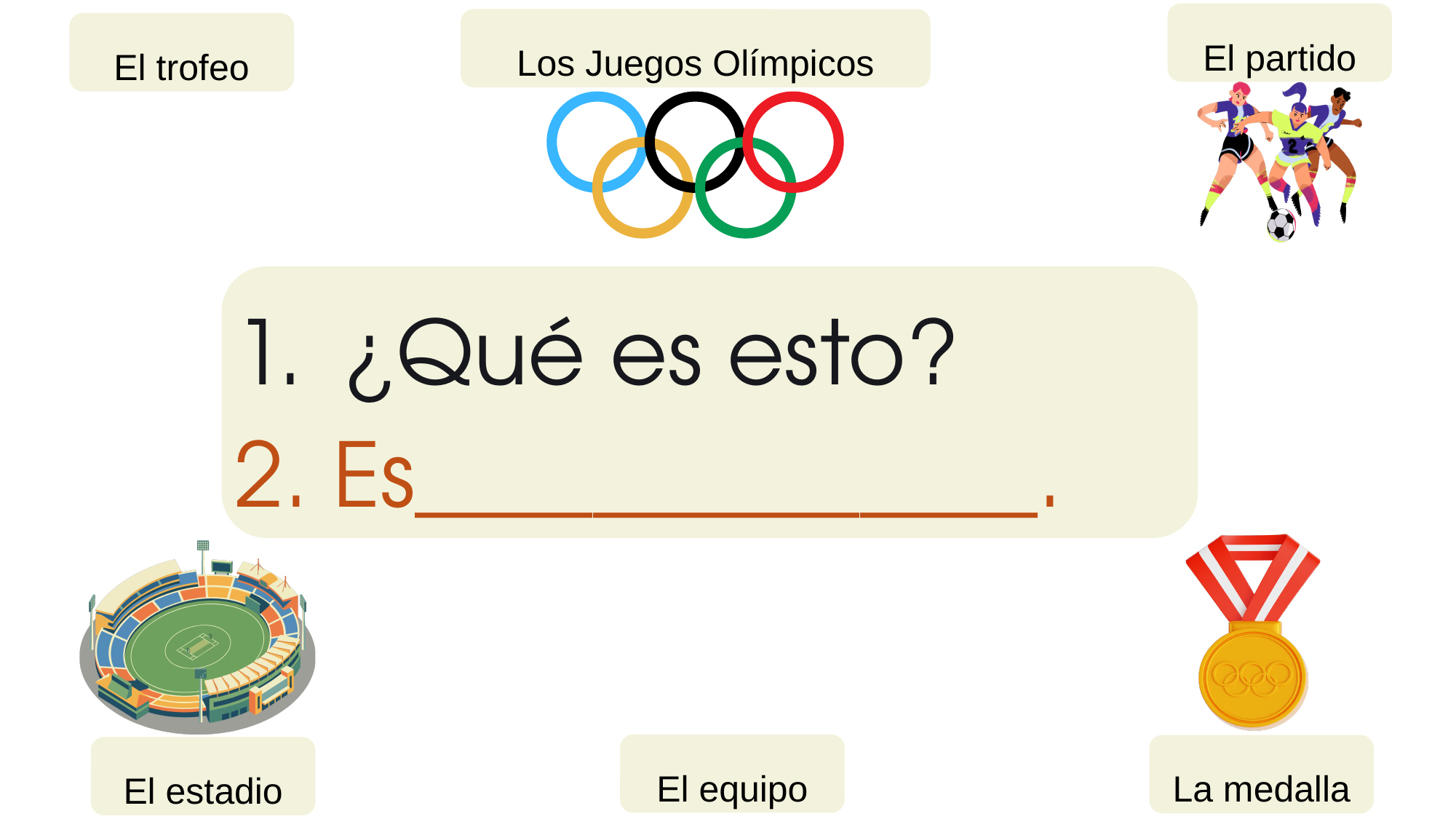

El partido
Los Juegos Olímpicos
El trofeo

¿Qué es esto?
2. Es______________.

El equipo
La medalla
El estadio